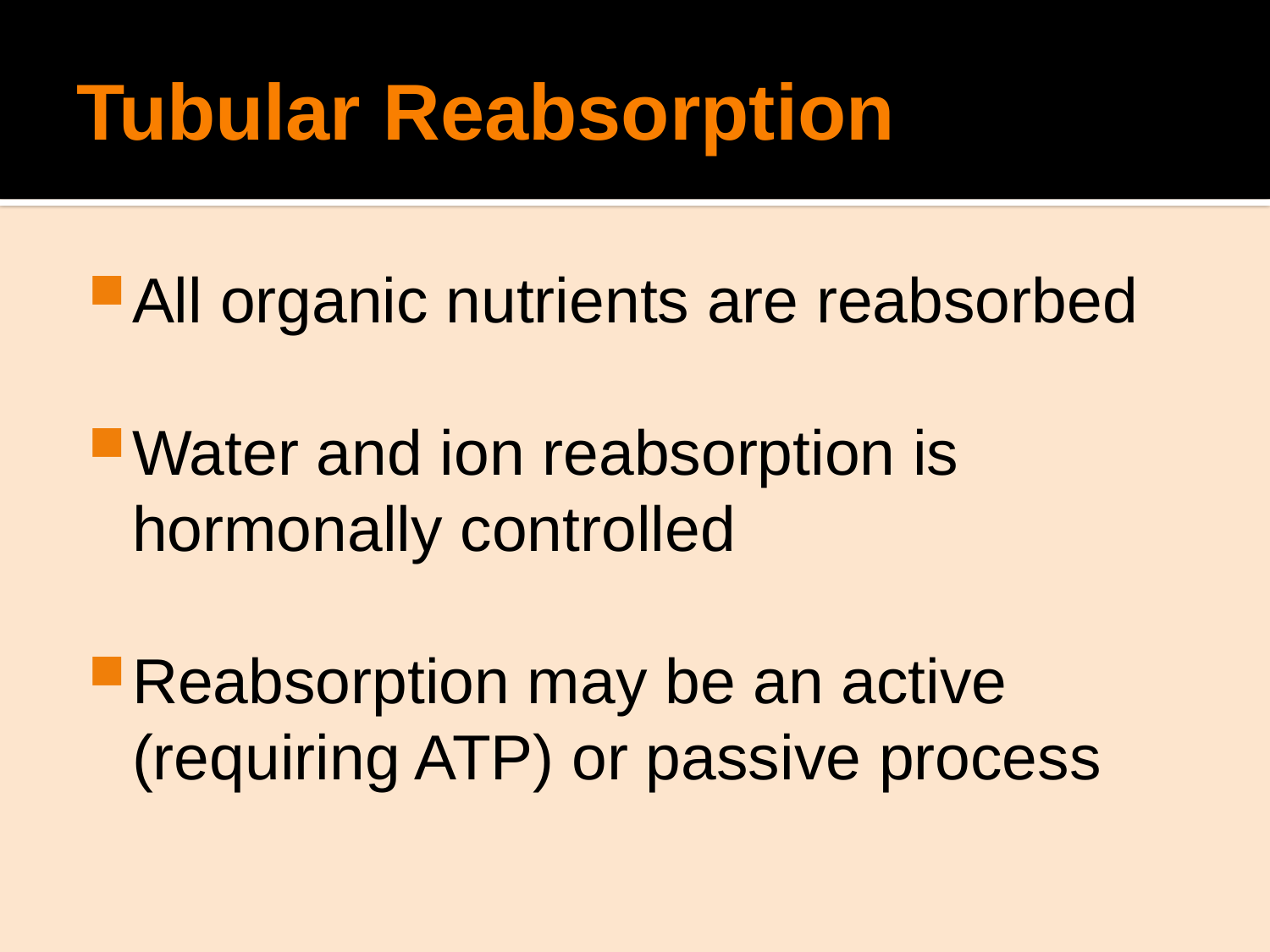

# Tubular Reabsorption
All organic nutrients are reabsorbed

Water and ion reabsorption is hormonally controlled

Reabsorption may be an active (requiring ATP) or passive process